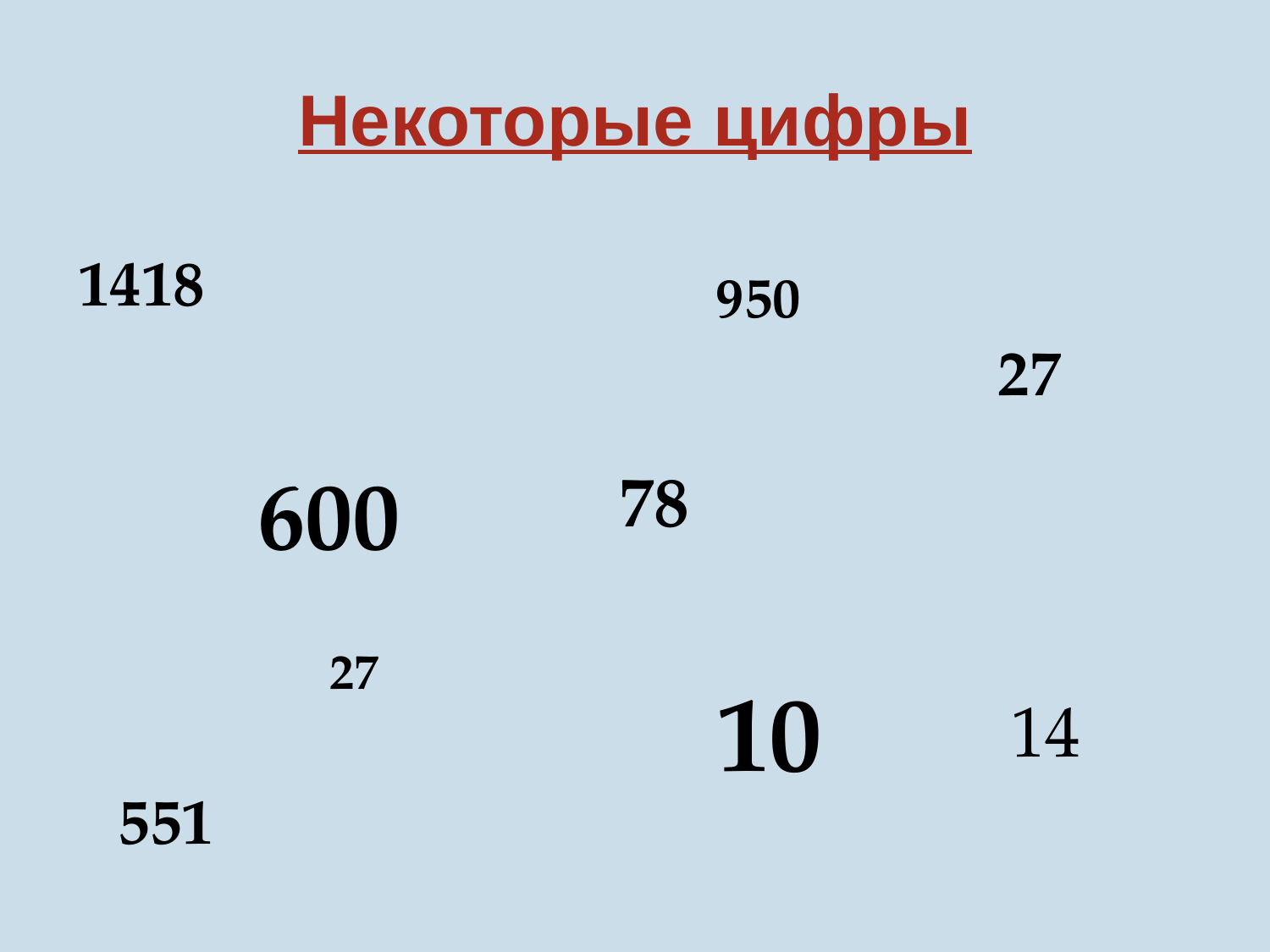

# Некоторые цифры
1418
950
27
600
78
27
10
14
551